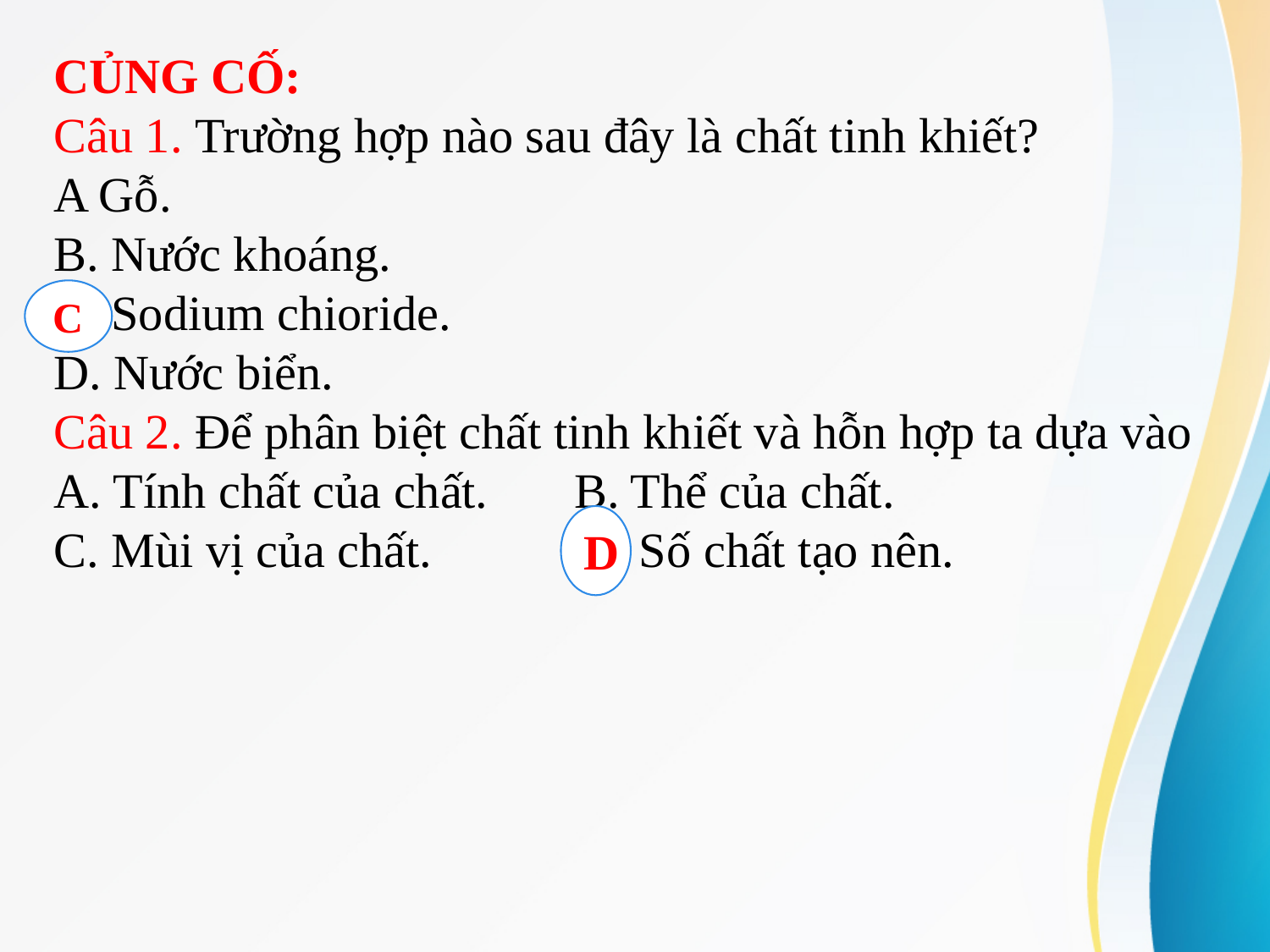

CỦNG CỐ:
Câu 1. Trường hợp nào sau đây là chất tinh khiết?
A Gỗ.
B. Nước khoáng.
C. Sodium chioride.
D. Nước biển.
Câu 2. Để phân biệt chất tinh khiết và hỗn hợp ta dựa vào
A. Tính chất của chất.       B. Thể của chất.
C. Mùi vị của chất.            D. Số chất tạo nên.

C
D